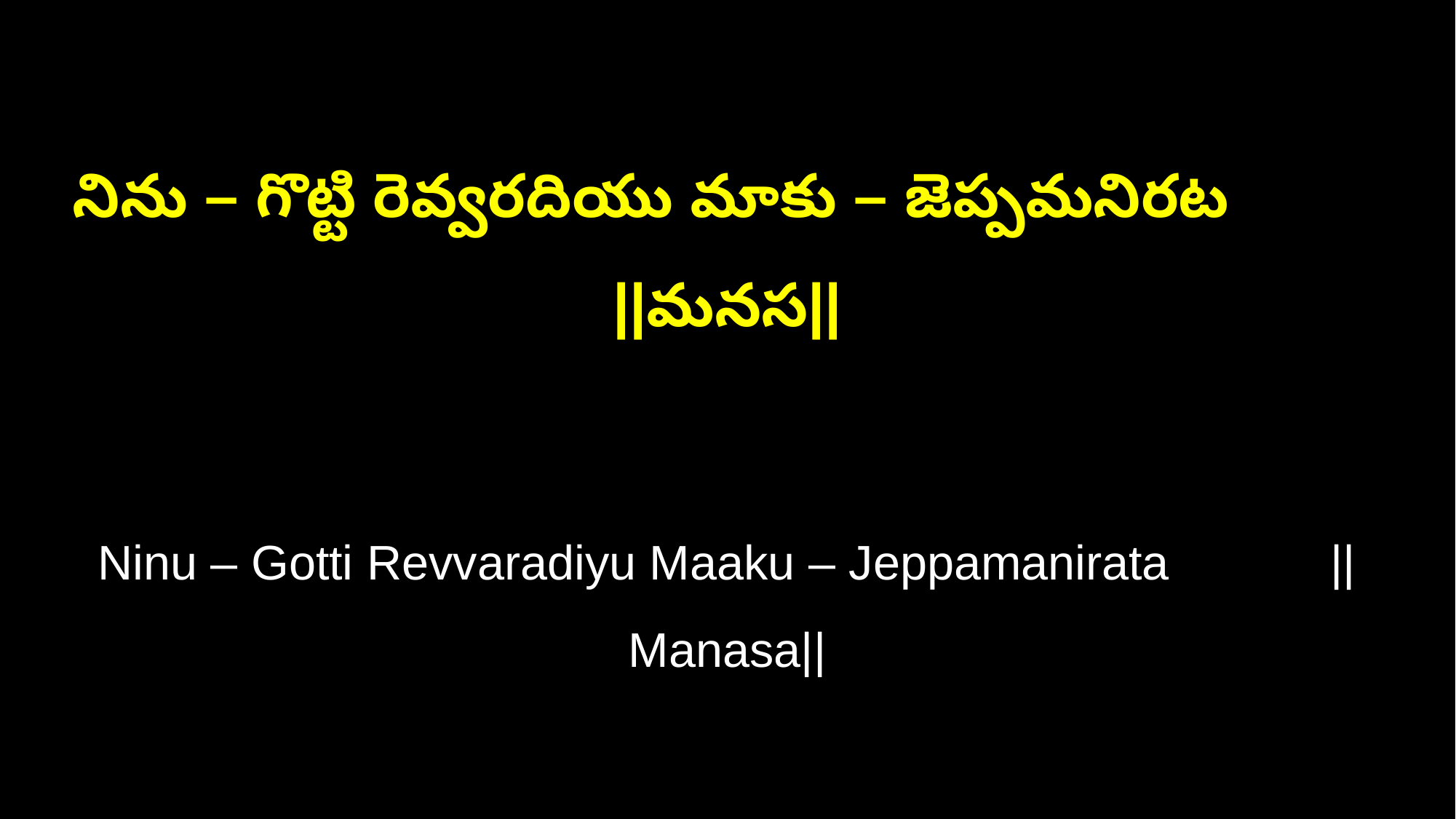

నిను – గొట్టి రెవ్వరదియు మాకు – జెప్పమనిరట          ||మనస||
Ninu – Gotti Revvaradiyu Maaku – Jeppamanirata            ||Manasa||